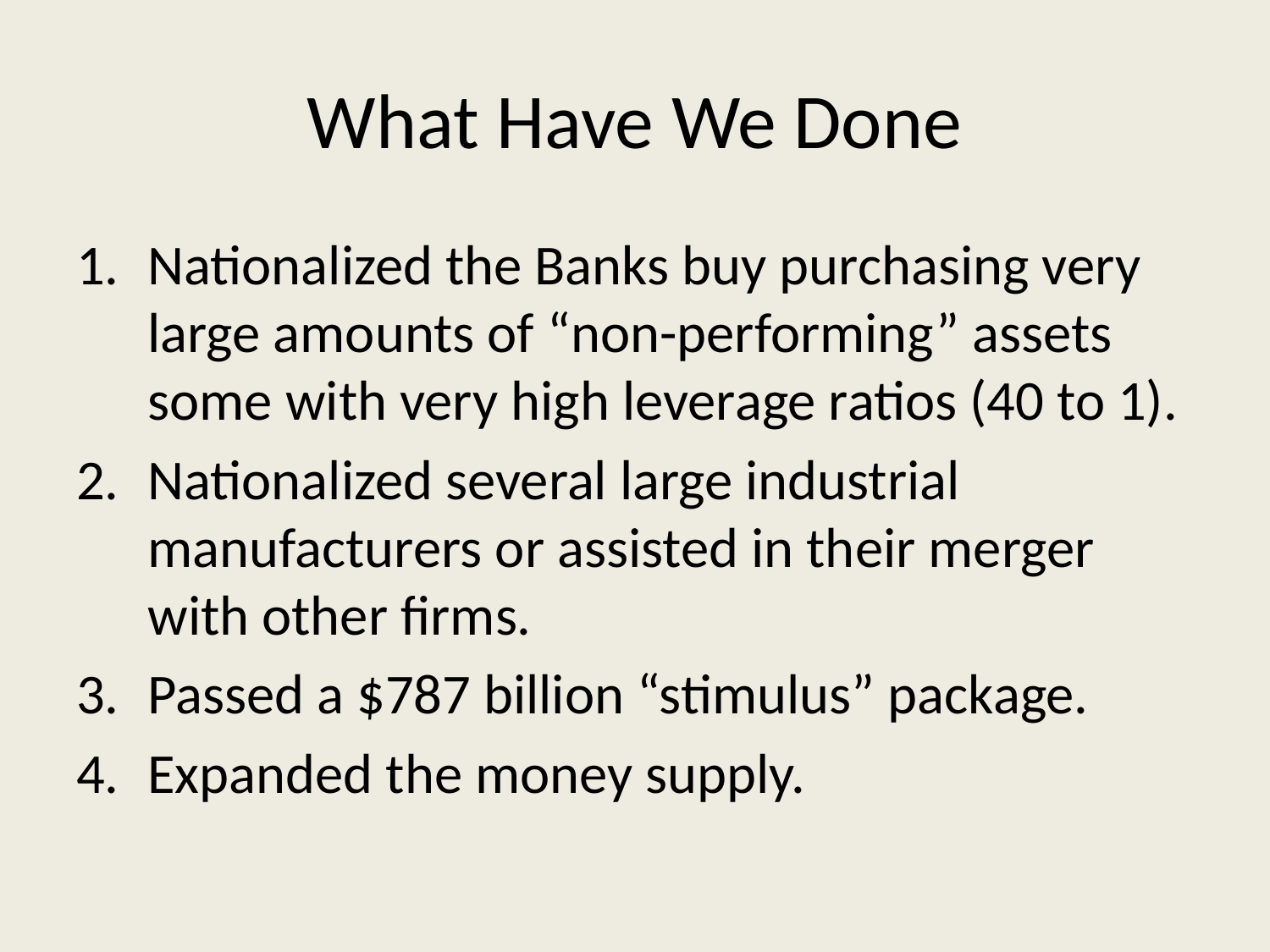

# What Have We Done
Nationalized the Banks buy purchasing very large amounts of “non-performing” assets some with very high leverage ratios (40 to 1).
Nationalized several large industrial manufacturers or assisted in their merger with other firms.
Passed a $787 billion “stimulus” package.
Expanded the money supply.